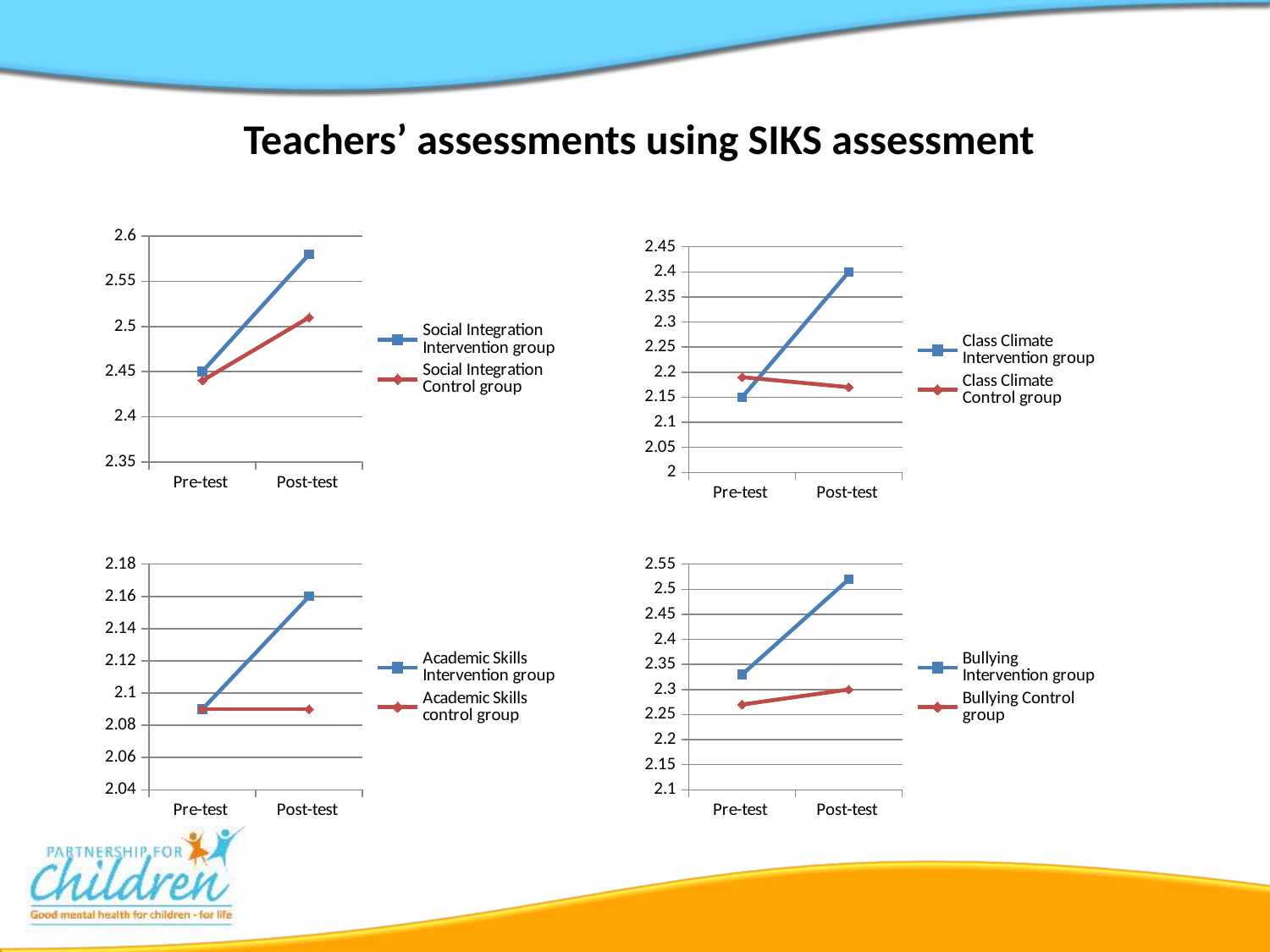

Teachers’ assessments using SIKS assessment

### Chart

| Category | Social Integration Intervention group | Social Integration Control group |
|---|---|---|
| Pre-test  | 2.4499999999999997 | 2.44 |
| Post-test  | 2.58 | 2.51 |

### Chart

| Category | Class Climate Intervention group | Class Climate Control group |
|---|---|---|
| Pre-test  | 2.15 | 2.19 |
| Post-test  | 2.4 | 2.17 |

### Chart

| Category | Academic Skills Intervention group | Academic Skills control group |
|---|---|---|
| Pre-test  | 2.09 | 2.09 |
| Post-test  | 2.16 | 2.09 |

### Chart

| Category | Bullying Intervention group | Bullying Control group |
|---|---|---|
| Pre-test  | 2.3299999999999996 | 2.27 |
| Post-test  | 2.52 | 2.3 |